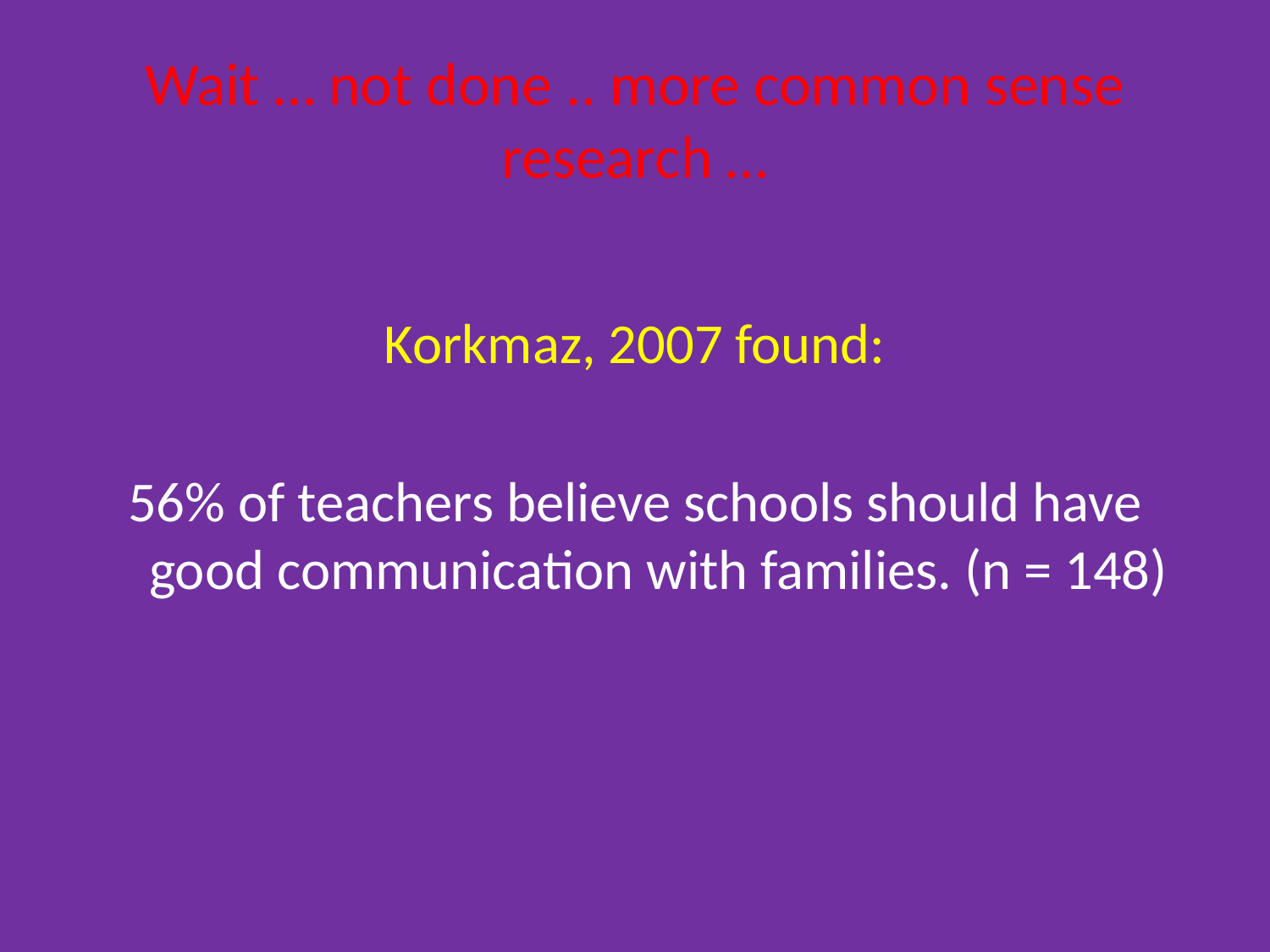

# Wait … not done .. more common sense research …

Korkmaz, 2007 found:

56% of teachers believe schools should have good communication with families. (n = 148)